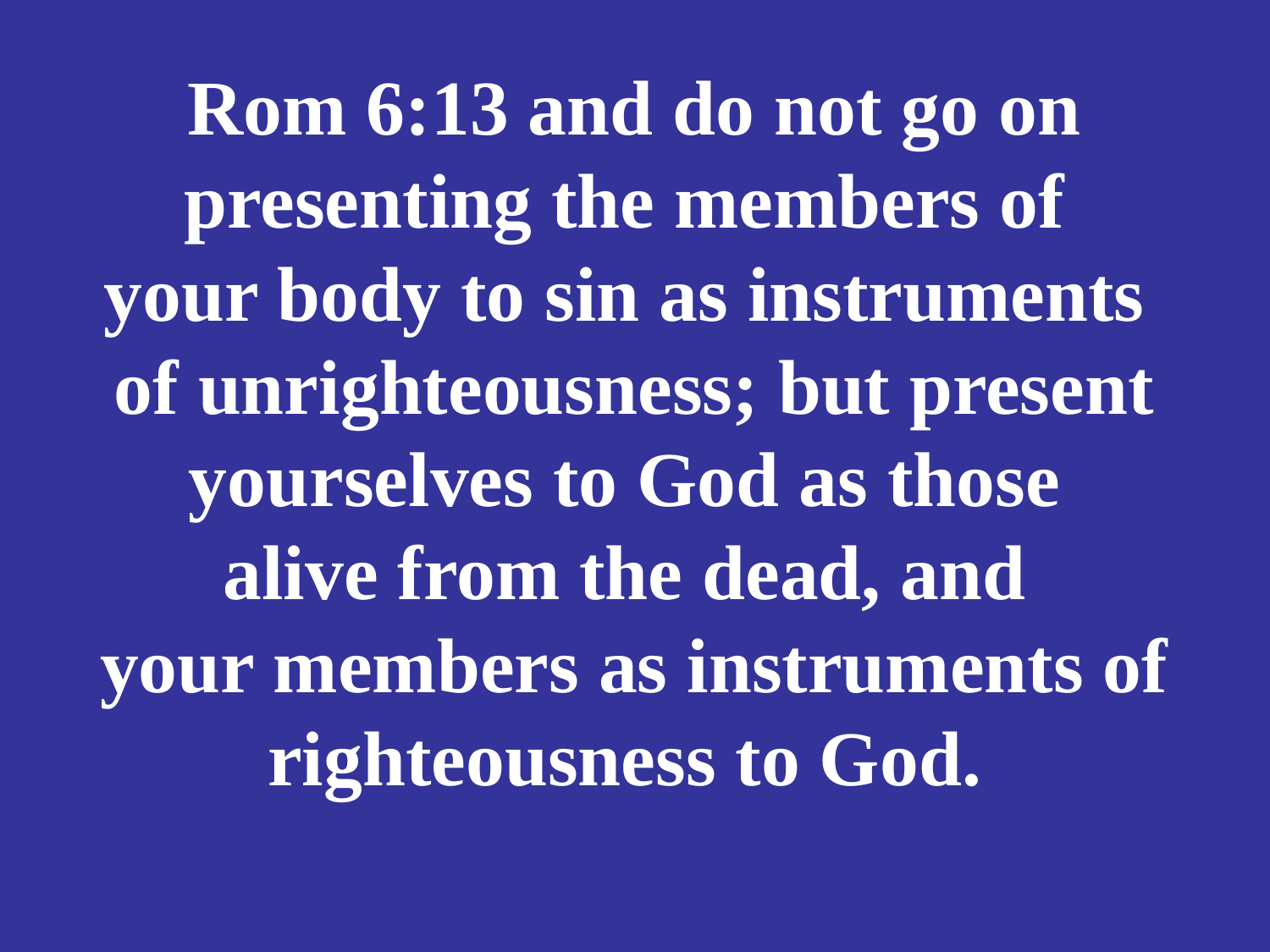

# Rom 6:13 and do not go on presenting the members of your body to sin as instruments of unrighteousness; but present yourselves to God as those alive from the dead, and your members as instruments of righteousness to God.